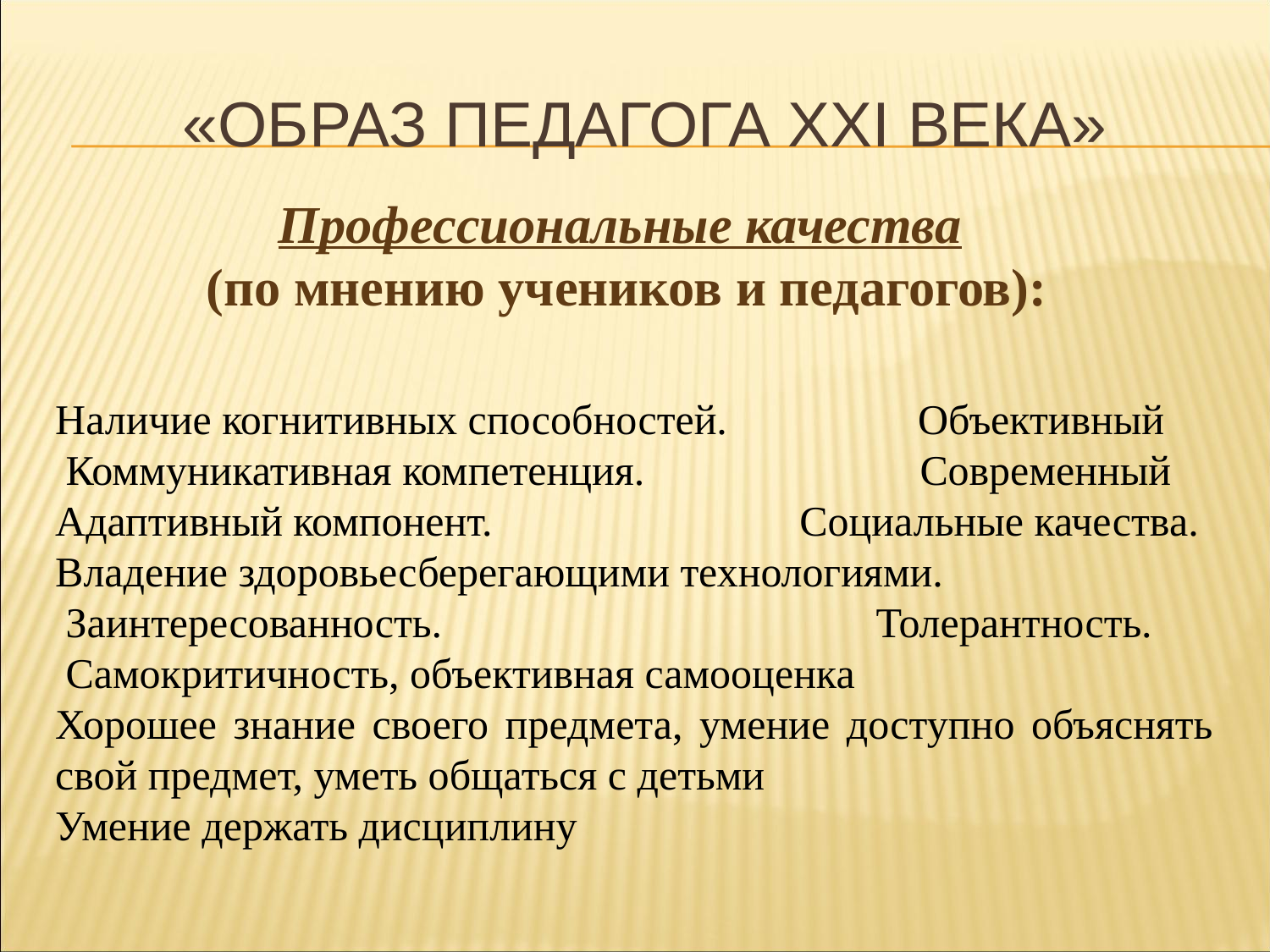

# «Образ педагога XXI века»
Профессиональные качества
(по мнению учеников и педагогов):
Наличие когнитивных способностей.                  Объективный
 Коммуникативная компетенция.                          Современный
Адаптивный компонент.                             Социальные качества.
Владение здоровьесберегающими технологиями.
 Заинтересованность.                                         Толерантность.
 Самокритичность, объективная самооценка
Хорошее знание своего предмета, умение доступно объяснять свой предмет, уметь общаться с детьми
Умение держать дисциплину